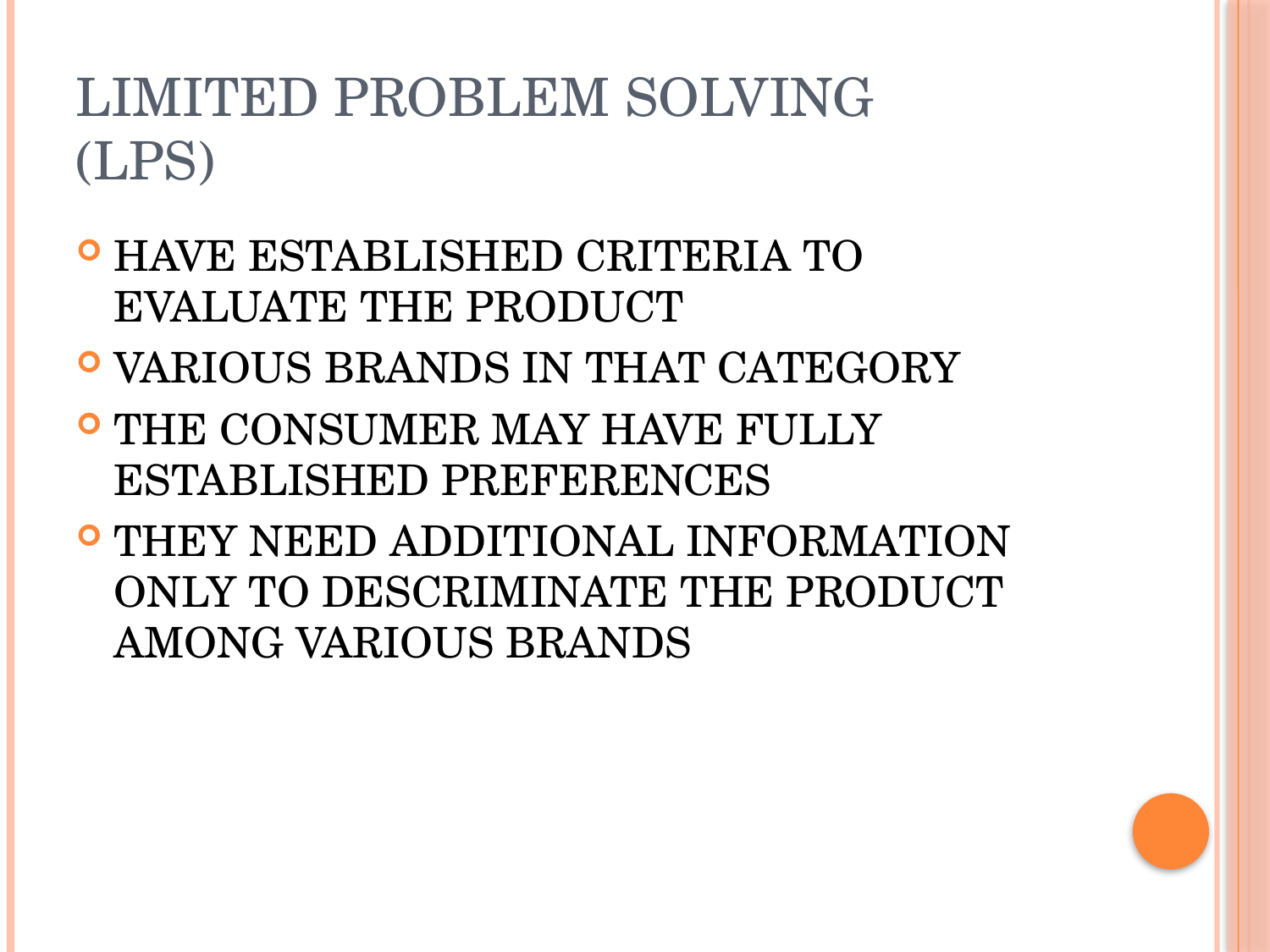

# LIMITED PROBLEM SOLVING (LPS)
HAVE ESTABLISHED CRITERIA TO EVALUATE THE PRODUCT
VARIOUS BRANDS IN THAT CATEGORY
THE CONSUMER MAY HAVE FULLY ESTABLISHED PREFERENCES
THEY NEED ADDITIONAL INFORMATION ONLY TO DESCRIMINATE THE PRODUCT AMONG VARIOUS BRANDS